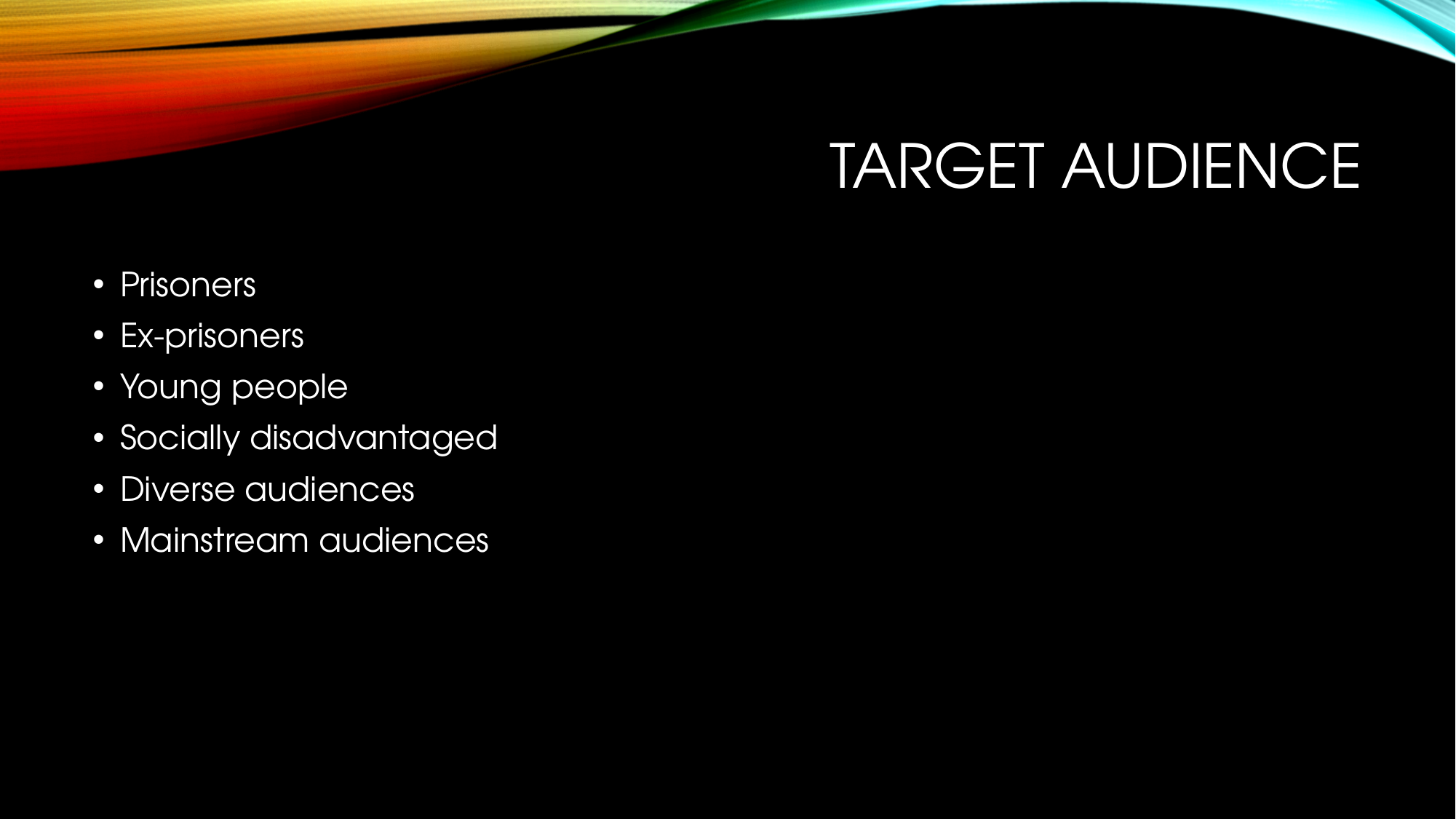

# Target audience
Prisoners
Ex-prisoners
Young people
Socially disadvantaged
Diverse audiences
Mainstream audiences